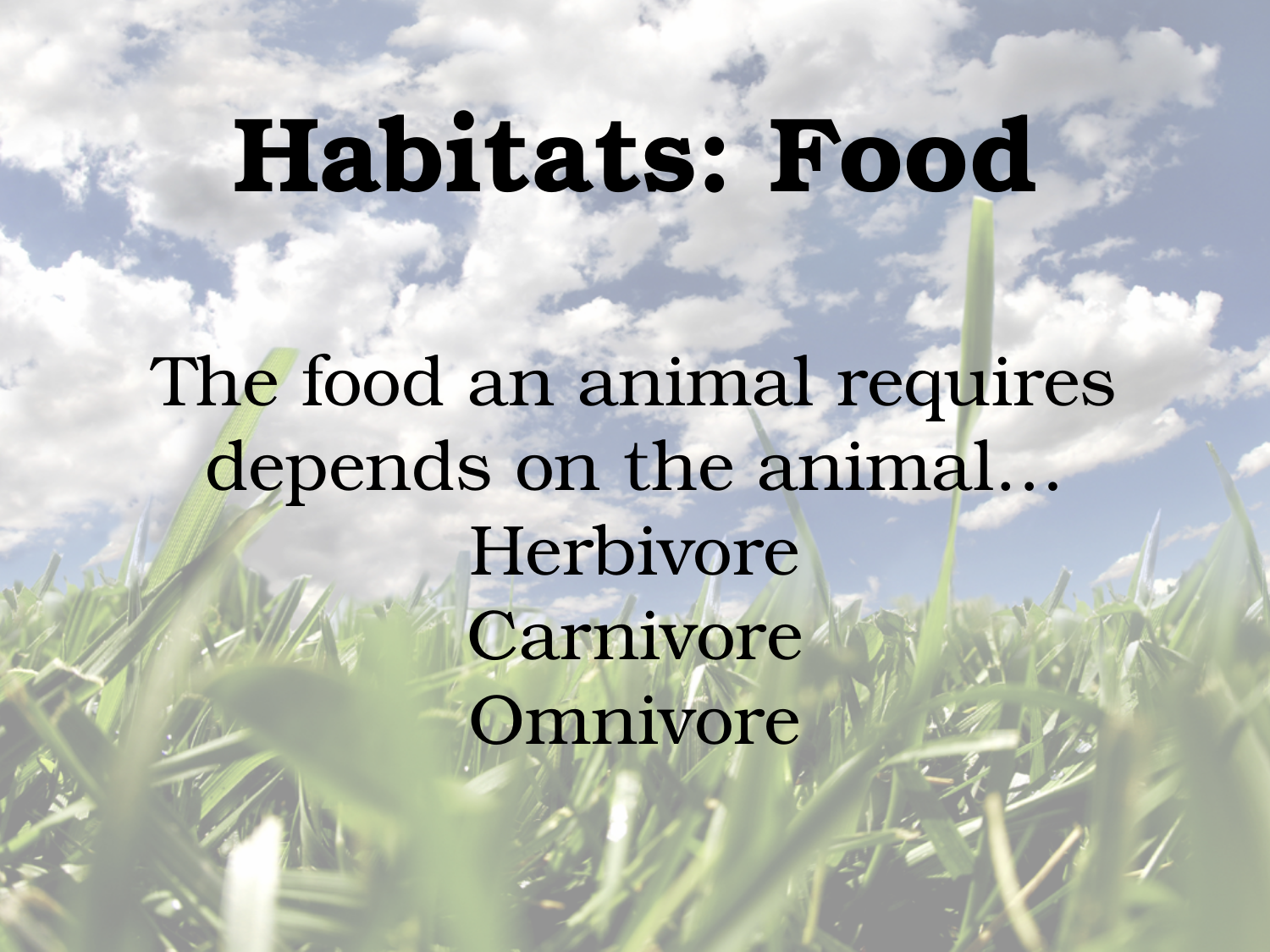

Habitats: Food

The food an animal requires depends on the animal…
Herbivore
Carnivore
Omnivore